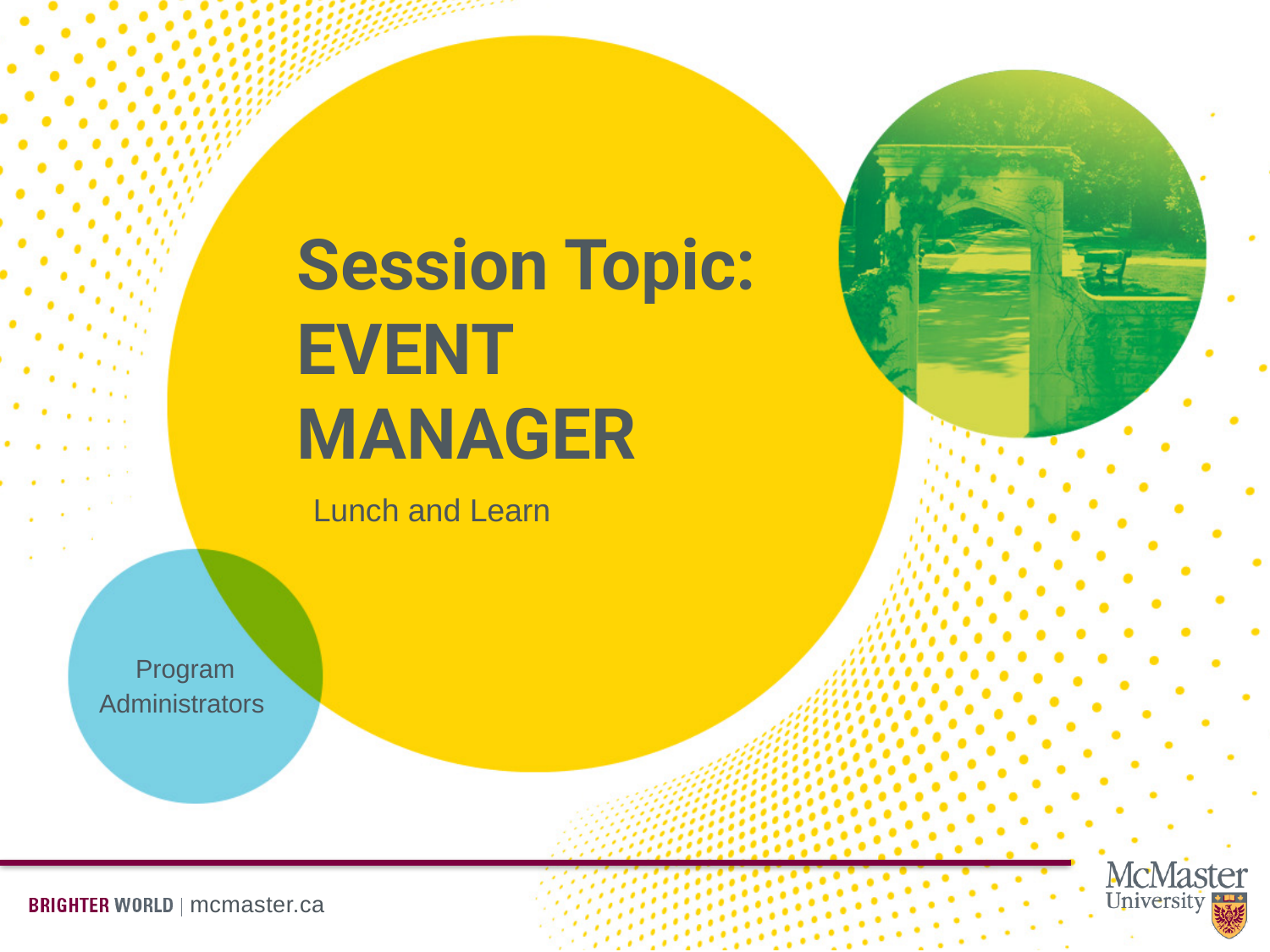

# Session Topic: EVENT MANAGER
Lunch and Learn
Program Administrators